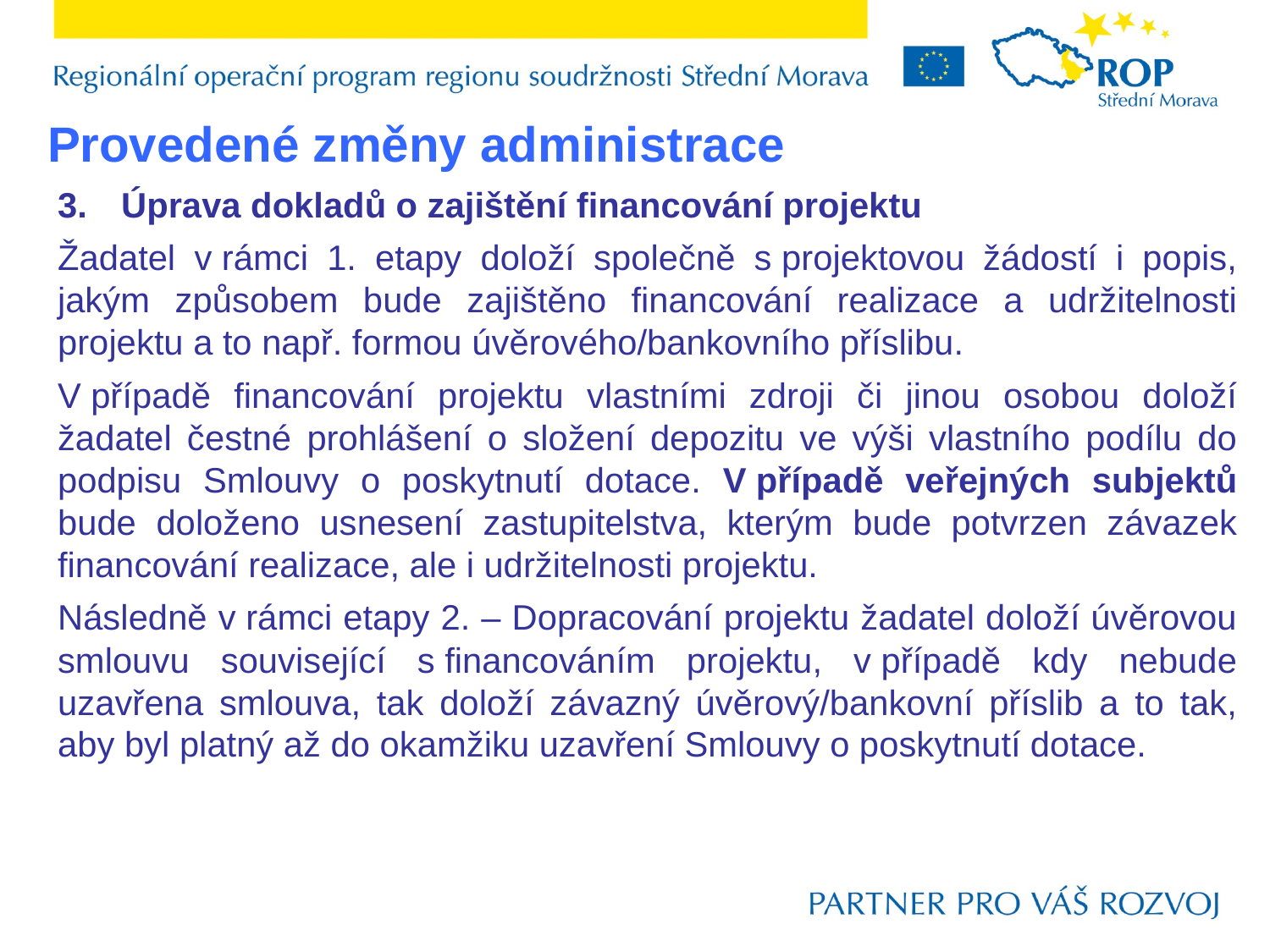

Provedené změny administrace
Úprava dokladů o zajištění financování projektu
Žadatel v rámci 1. etapy doloží společně s projektovou žádostí i popis, jakým způsobem bude zajištěno financování realizace a udržitelnosti projektu a to např. formou úvěrového/bankovního příslibu.
V případě financování projektu vlastními zdroji či jinou osobou doloží žadatel čestné prohlášení o složení depozitu ve výši vlastního podílu do podpisu Smlouvy o poskytnutí dotace. V případě veřejných subjektů bude doloženo usnesení zastupitelstva, kterým bude potvrzen závazek financování realizace, ale i udržitelnosti projektu.
Následně v rámci etapy 2. – Dopracování projektu žadatel doloží úvěrovou smlouvu související s financováním projektu, v případě kdy nebude uzavřena smlouva, tak doloží závazný úvěrový/bankovní příslib a to tak, aby byl platný až do okamžiku uzavření Smlouvy o poskytnutí dotace.